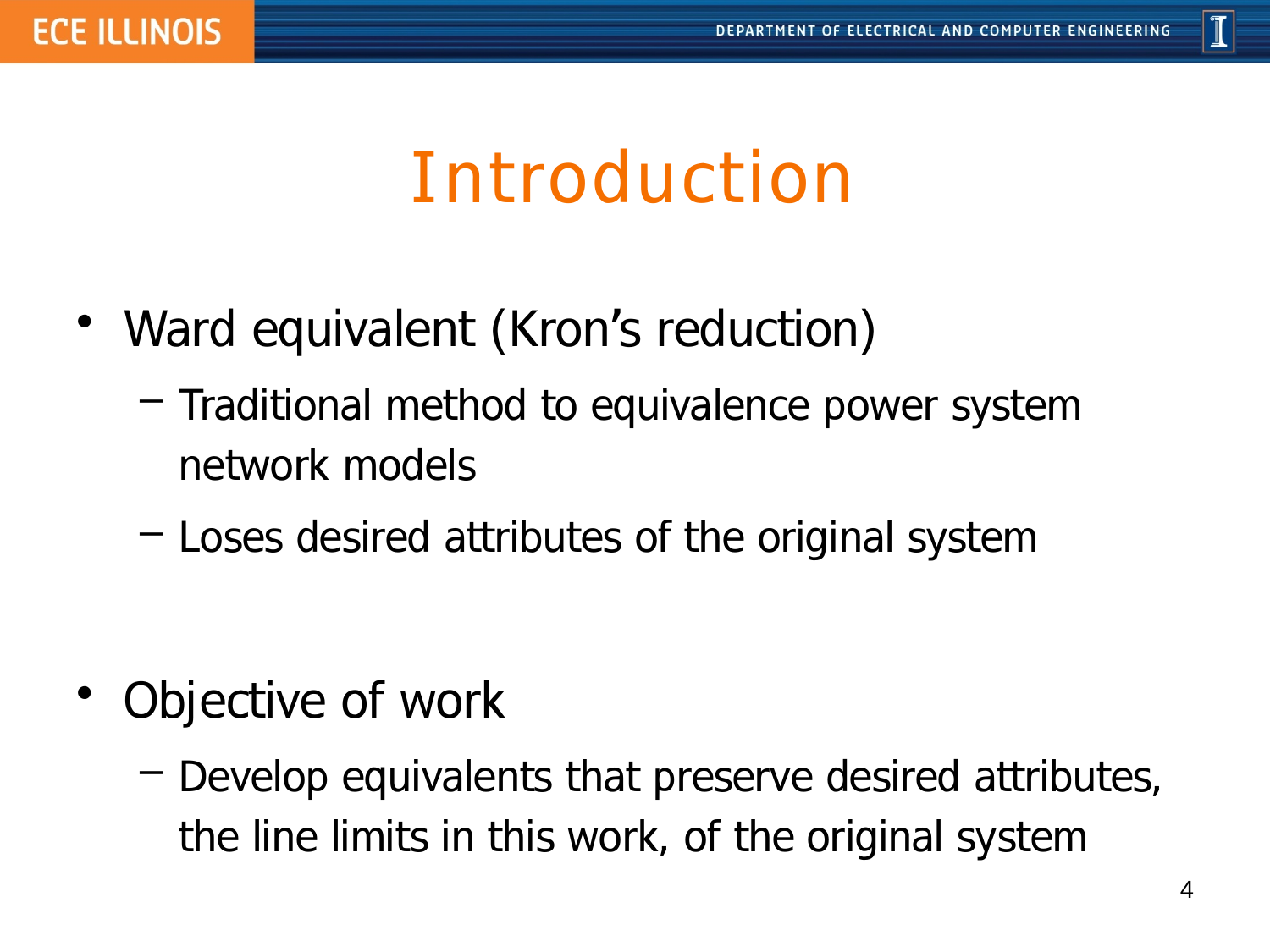

# Introduction
Ward equivalent (Kron’s reduction)
Traditional method to equivalence power system network models
Loses desired attributes of the original system

Objective of work
Develop equivalents that preserve desired attributes, the line limits in this work, of the original system

4